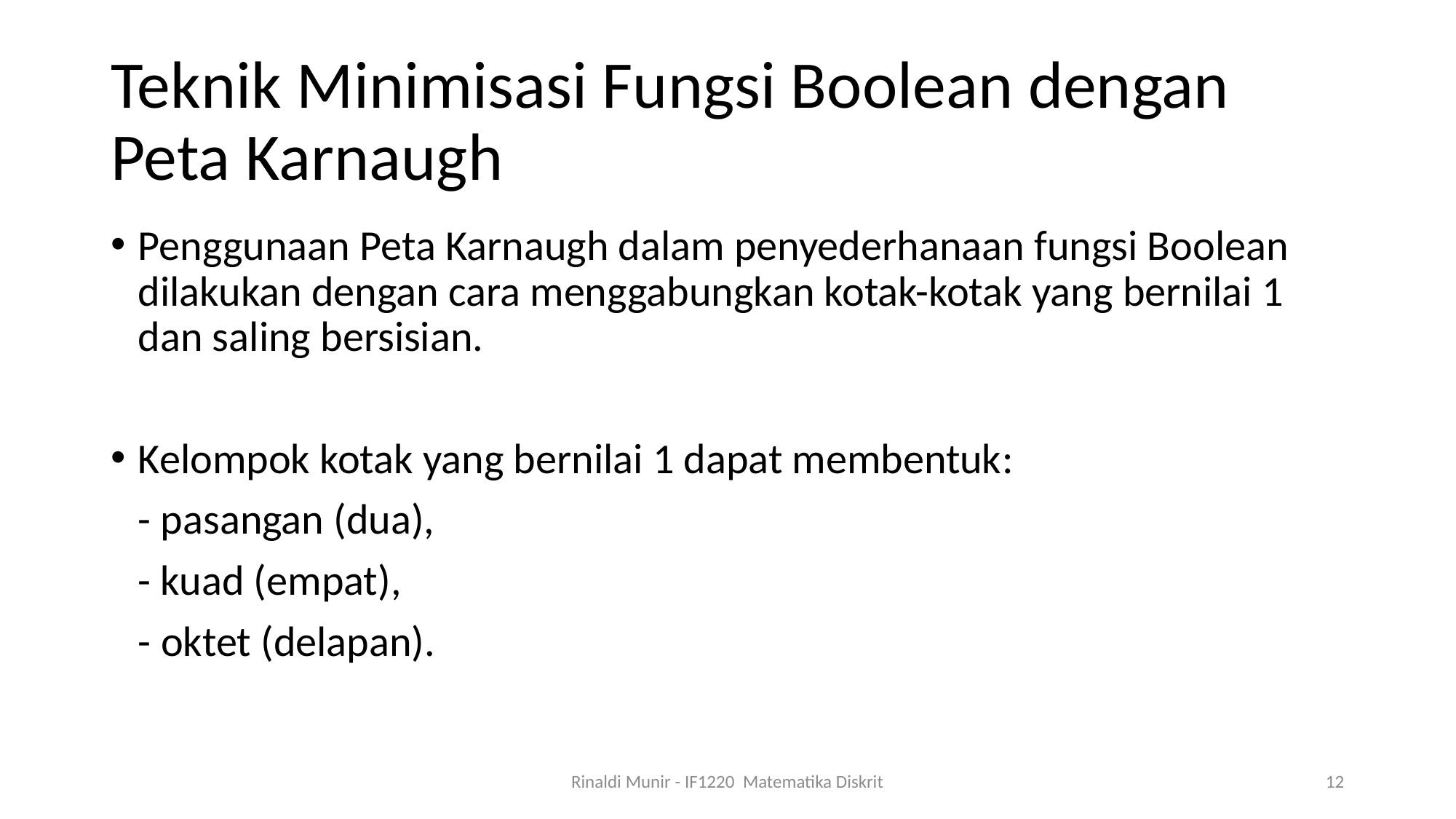

# Teknik Minimisasi Fungsi Boolean dengan Peta Karnaugh
Penggunaan Peta Karnaugh dalam penyederhanaan fungsi Boolean dilakukan dengan cara menggabungkan kotak-kotak yang bernilai 1 dan saling bersisian.

Kelompok kotak yang bernilai 1 dapat membentuk:
	- pasangan (dua),
	- kuad (empat),
	- oktet (delapan).
Rinaldi Munir - IF1220  Matematika Diskrit
12